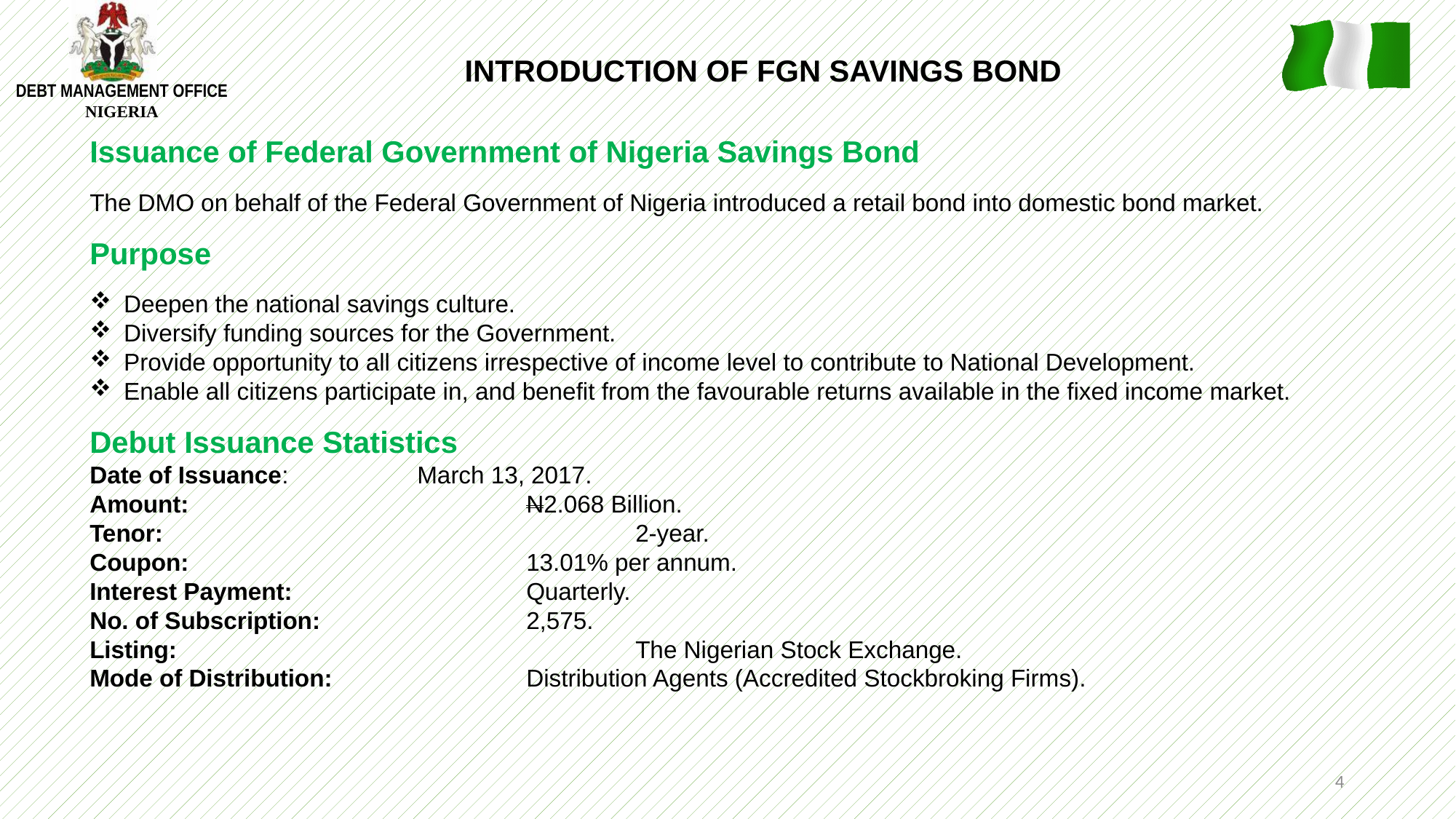

INTRODUCTION OF FGN SAVINGS BOND
Issuance of Federal Government of Nigeria Savings Bond

The DMO on behalf of the Federal Government of Nigeria introduced a retail bond into domestic bond market.

Purpose

Deepen the national savings culture.
Diversify funding sources for the Government.
Provide opportunity to all citizens irrespective of income level to contribute to National Development.
Enable all citizens participate in, and benefit from the favourable returns available in the fixed income market.

Debut Issuance Statistics
Date of Issuance: 		March 13, 2017.
Amount: 				N2.068 Billion.
Tenor:					2-year.
Coupon: 				13.01% per annum.
Interest Payment:			Quarterly.
No. of Subscription: 		2,575.
Listing:					The Nigerian Stock Exchange.
Mode of Distribution:		Distribution Agents (Accredited Stockbroking Firms).

4